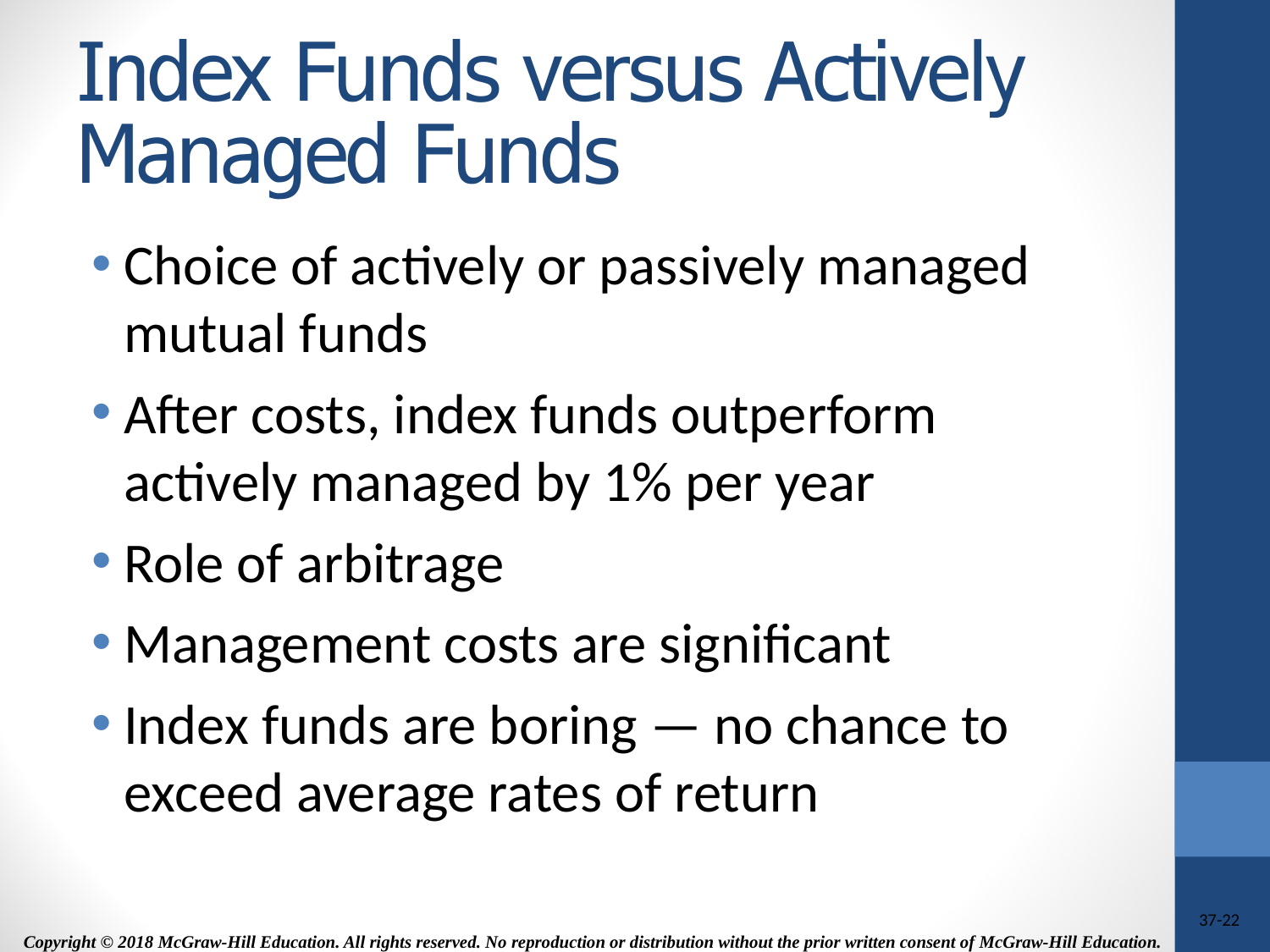

# Index Funds versus Actively Managed Funds
Choice of actively or passively managed mutual funds
After costs, index funds outperform actively managed by 1% per year
Role of arbitrage
Management costs are significant
Index funds are boring — no chance to exceed average rates of return